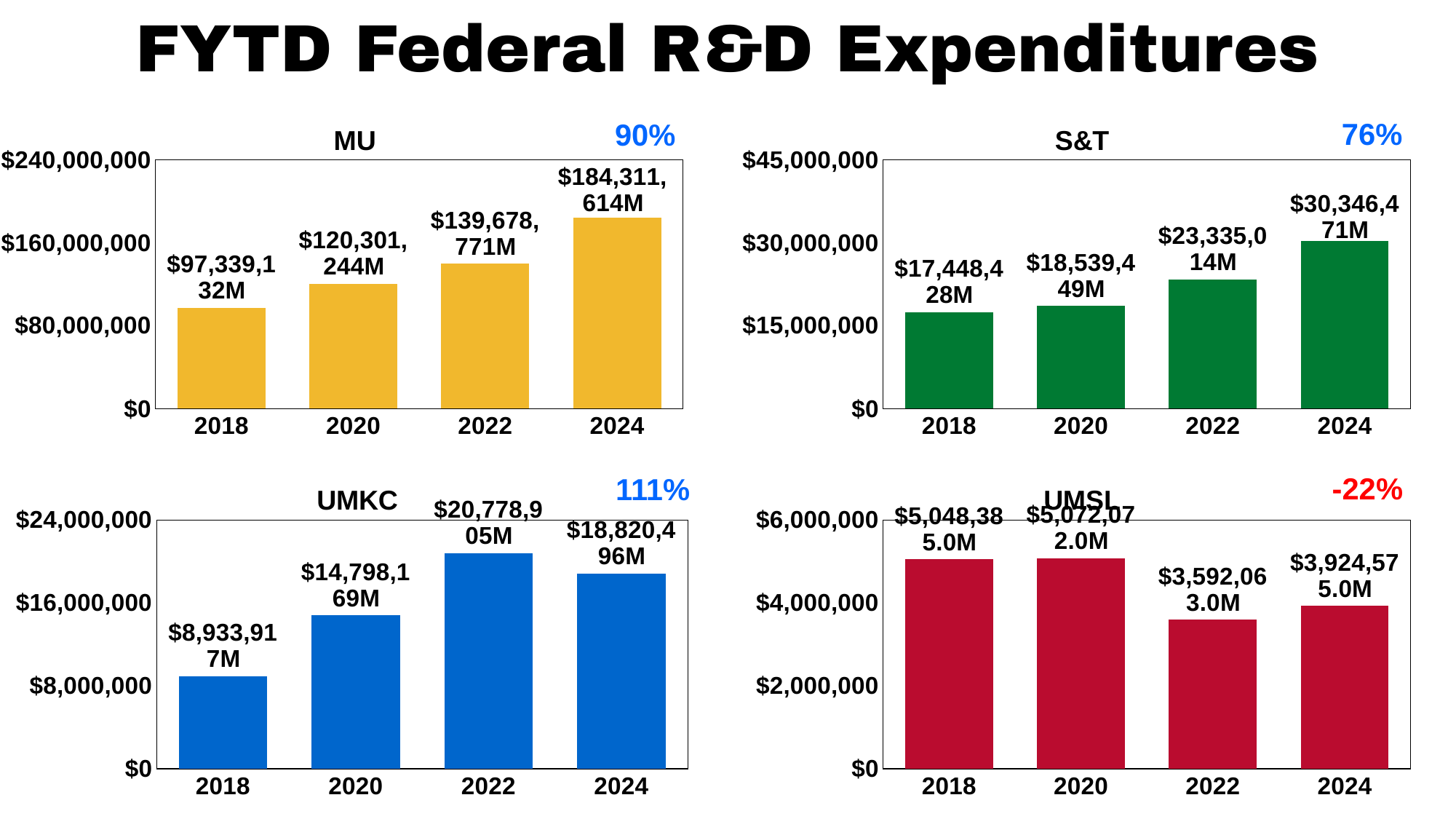

FYTD Federal R&D Expenditures

### Chart:

| Category | MU |
|---|---|
| 2018 | 97339131.977 |
| 2020 | 120301243.546 |
| 2022 | 139678770.759 |
| 2024 | 184311614.339 |

### Chart:

| Category | S&T |
|---|---|
| 2018 | 17448428.0 |
| 2020 | 18539449.0 |
| 2022 | 23335014.0 |
| 2024 | 30346471.0 |
76%
90%

### Chart: UMKC

| Category | UMKC |
|---|---|
| 2018 | 8933917.16 |
| 2020 | 14798168.860000001 |
| 2022 | 20778905.119999997 |
| 2024 | 18820496.45 |

### Chart: UMSL

| Category | UMSL |
|---|---|
| 2018 | 5048385.0 |
| 2020 | 5072072.0 |
| 2022 | 3592063.0 |
| 2024 | 3924575.0 |
-22%
111%